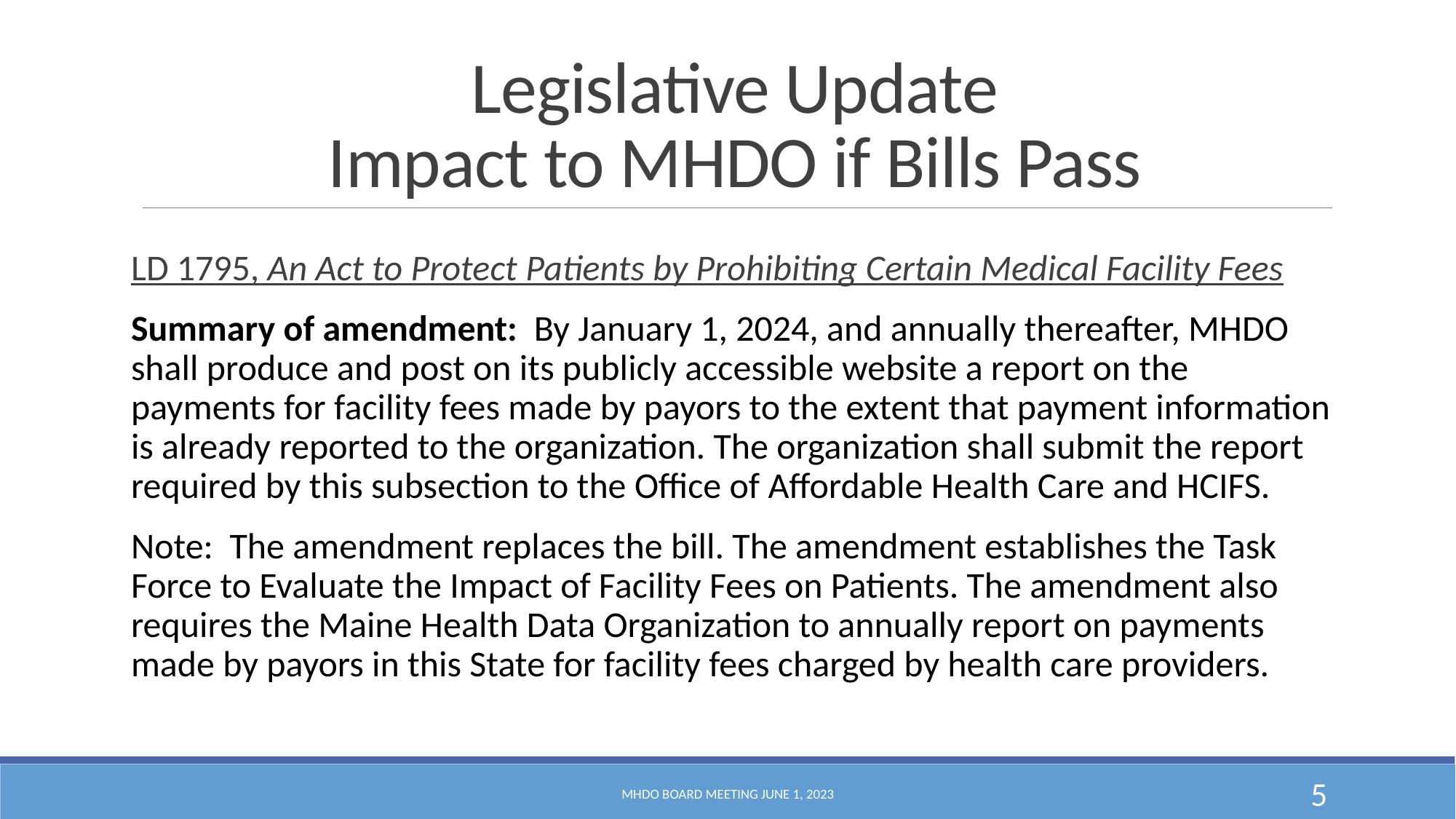

# Legislative Update Impact to MHDO if Bills Pass
LD 1795, An Act to Protect Patients by Prohibiting Certain Medical Facility Fees
Summary of amendment:  By January 1, 2024, and annually thereafter, MHDO shall produce and post on its publicly accessible website a report on the payments for facility fees made by payors to the extent that payment information is already reported to the organization. The organization shall submit the report required by this subsection to the Office of Affordable Health Care and HCIFS.
Note:  The amendment replaces the bill. The amendment establishes the Task Force to Evaluate the Impact of Facility Fees on Patients. The amendment also requires the Maine Health Data Organization to annually report on payments made by payors in this State for facility fees charged by health care providers.
MHDO Board Meeting June 1, 2023
5